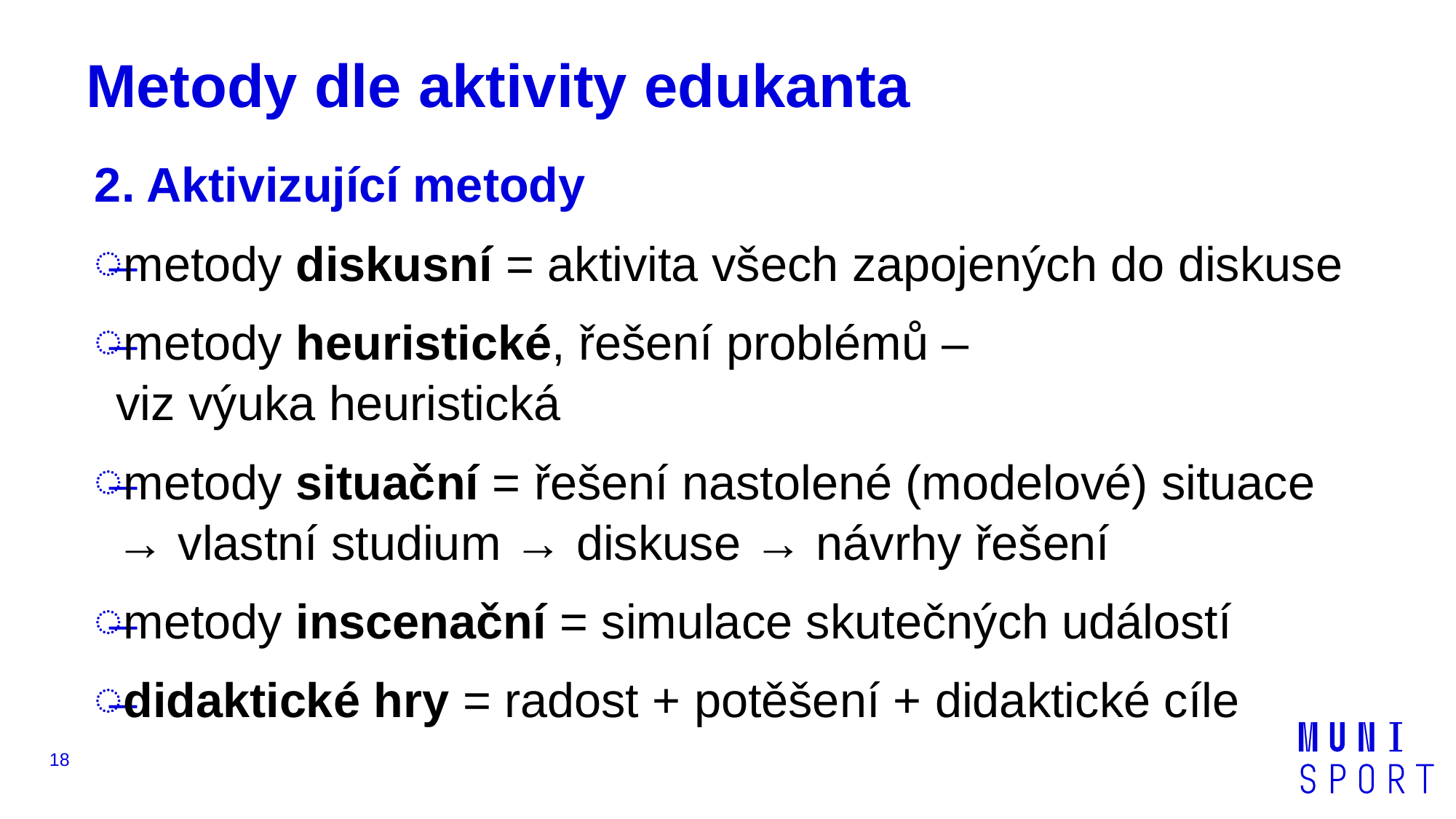

# Metody dle aktivity edukanta
2. Aktivizující metody
metody diskusní = aktivita všech zapojených do diskuse
metody heuristické, řešení problémů –
viz výuka heuristická
metody situační = řešení nastolené (modelové) situace → vlastní studium → diskuse → návrhy řešení
metody inscenační = simulace skutečných událostí
didaktické hry = radost + potěšení + didaktické cíle

18